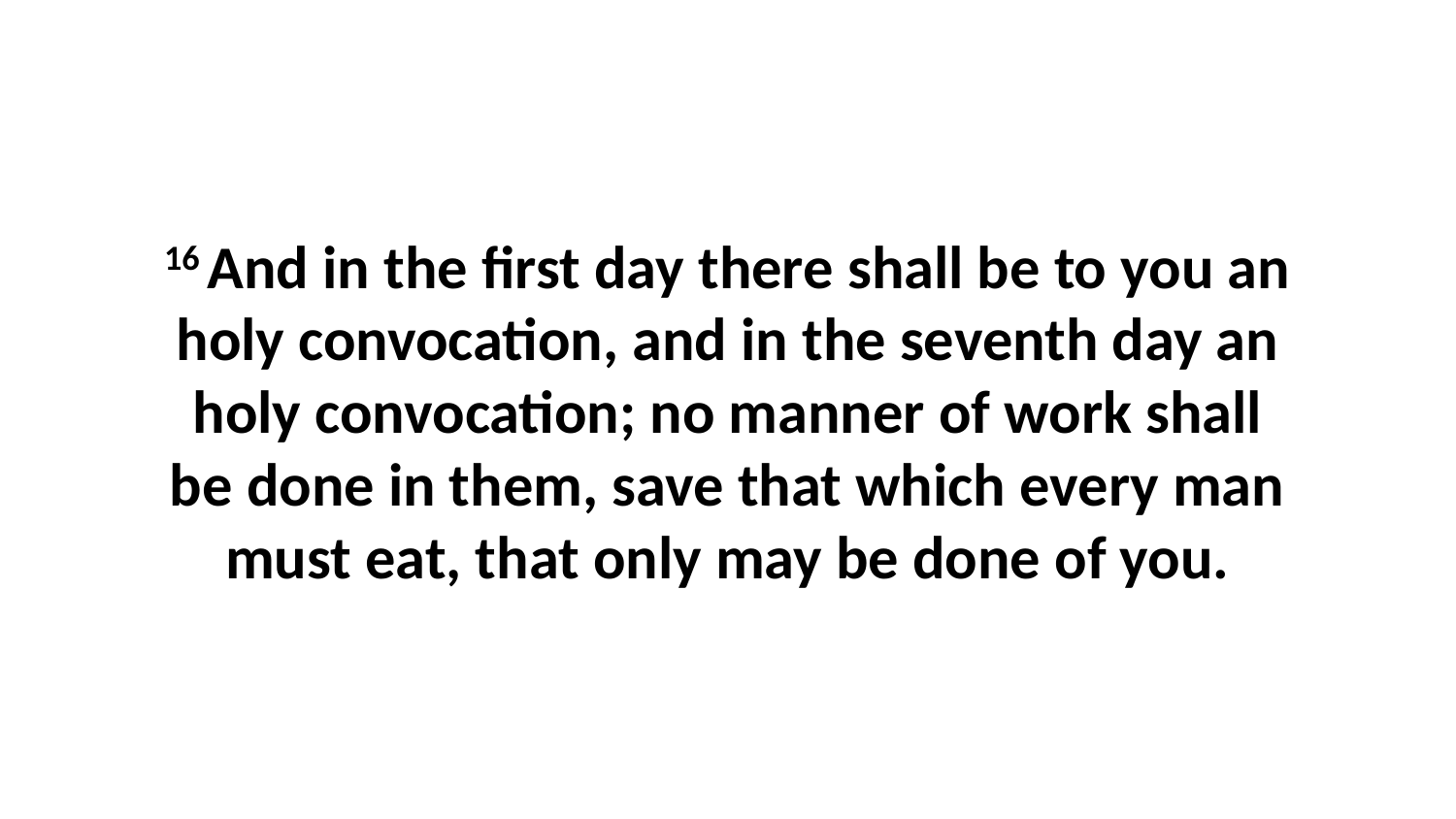

16 And in the first day there shall be to you an holy convocation, and in the seventh day an holy convocation; no manner of work shall be done in them, save that which every man must eat, that only may be done of you.